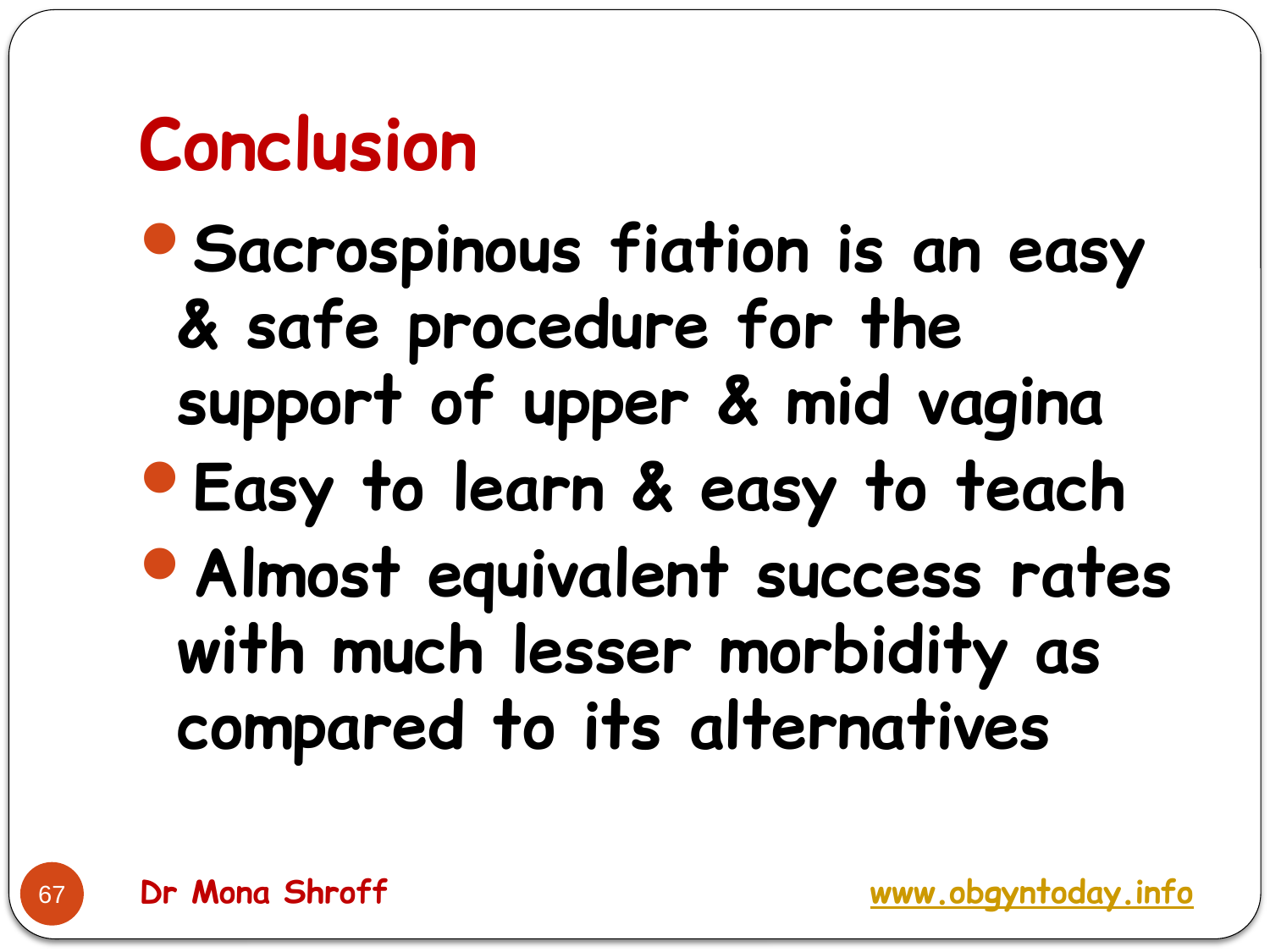

# Conclusion
Sacrospinous fiation is an easy & safe procedure for the support of upper & mid vagina
Easy to learn & easy to teach
Almost equivalent success rates with much lesser morbidity as compared to its alternatives
67
Dr Mona Shroff                                   www.obgyntoday.info